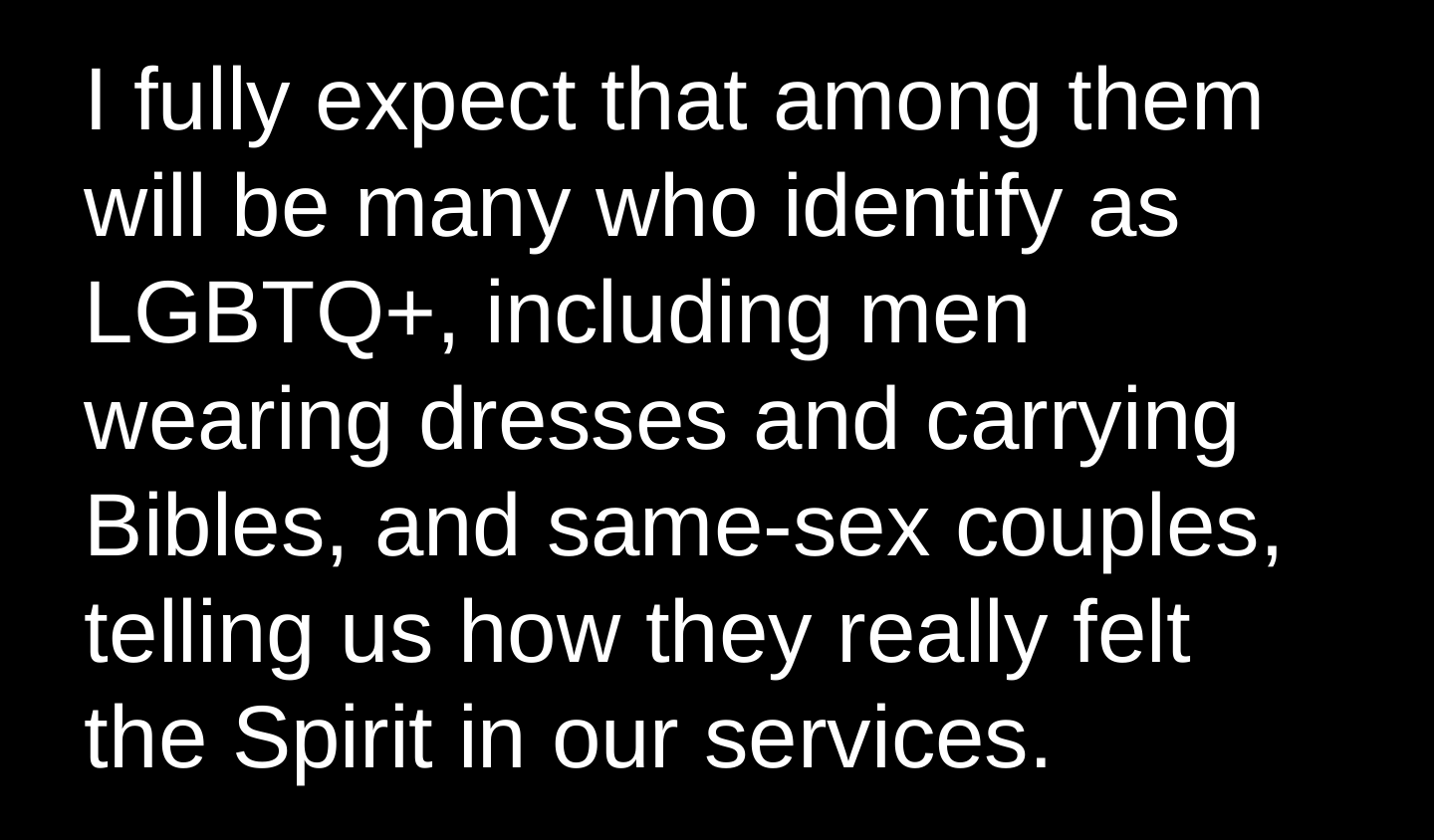

I fully expect that among them will be many who identify as LGBTQ+, including men wearing dresses and carrying Bibles, and same-sex couples, telling us how they really felt the Spirit in our services.